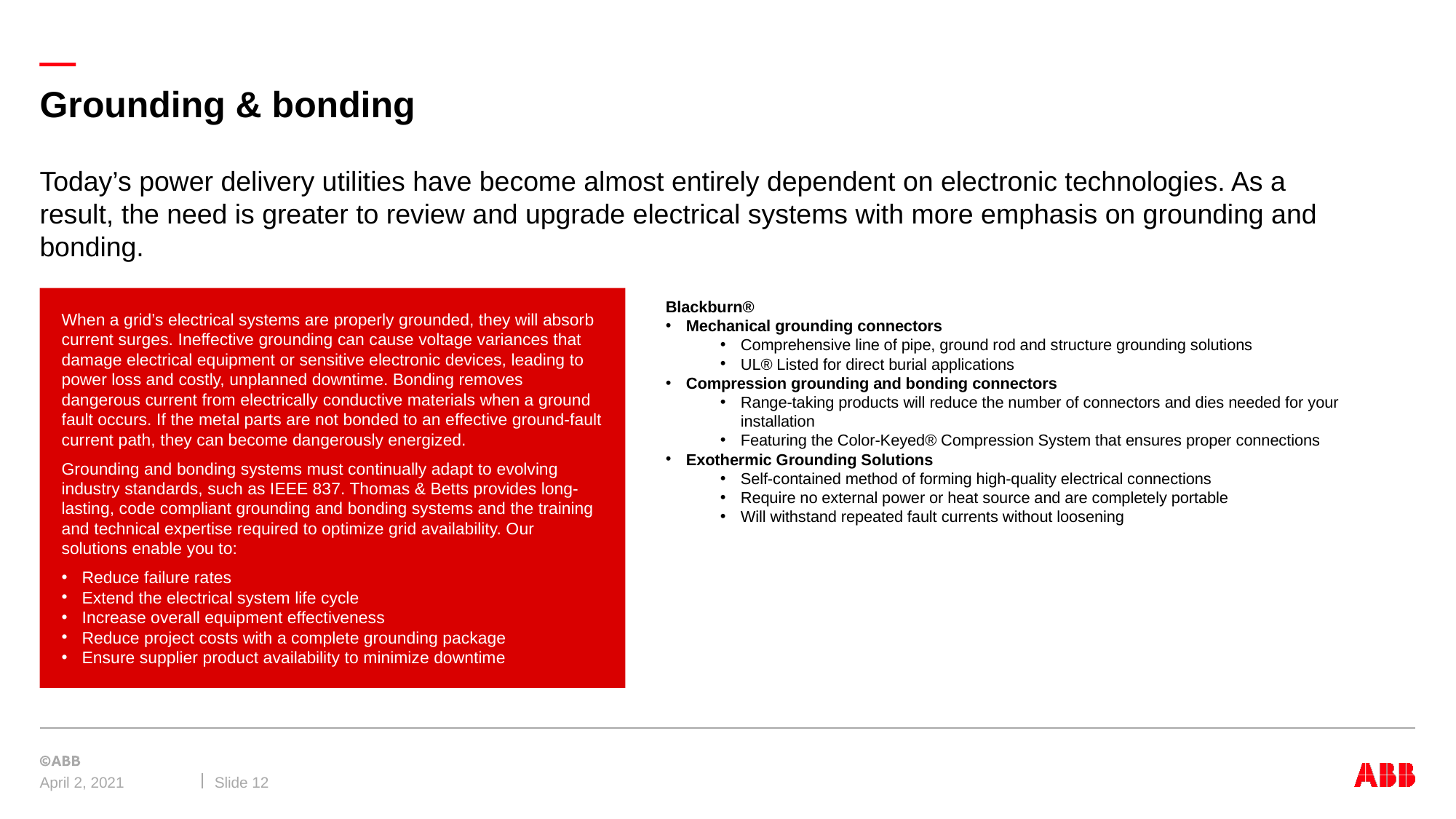

# Grounding & bonding
Today’s power delivery utilities have become almost entirely dependent on electronic technologies. As a result, the need is greater to review and upgrade electrical systems with more emphasis on grounding and bonding.
When a grid’s electrical systems are properly grounded, they will absorb current surges. Ineffective grounding can cause voltage variances that damage electrical equipment or sensitive electronic devices, leading to power loss and costly, unplanned downtime. Bonding removes dangerous current from electrically conductive materials when a ground fault occurs. If the metal parts are not bonded to an effective ground-fault current path, they can become dangerously energized.
Grounding and bonding systems must continually adapt to evolving industry standards, such as IEEE 837. Thomas & Betts provides long-lasting, code compliant grounding and bonding systems and the training and technical expertise required to optimize grid availability. Our solutions enable you to:
Reduce failure rates
Extend the electrical system life cycle
Increase overall equipment effectiveness
Reduce project costs with a complete grounding package
Ensure supplier product availability to minimize downtime
Blackburn®
Mechanical grounding connectors
Comprehensive line of pipe, ground rod and structure grounding solutions
UL® Listed for direct burial applications
Compression grounding and bonding connectors
Range-taking products will reduce the number of connectors and dies needed for your installation
Featuring the Color-Keyed® Compression System that ensures proper connections
Exothermic Grounding Solutions
Self-contained method of forming high-quality electrical connections
Require no external power or heat source and are completely portable
Will withstand repeated fault currents without loosening

Slide 12
April 2, 2021